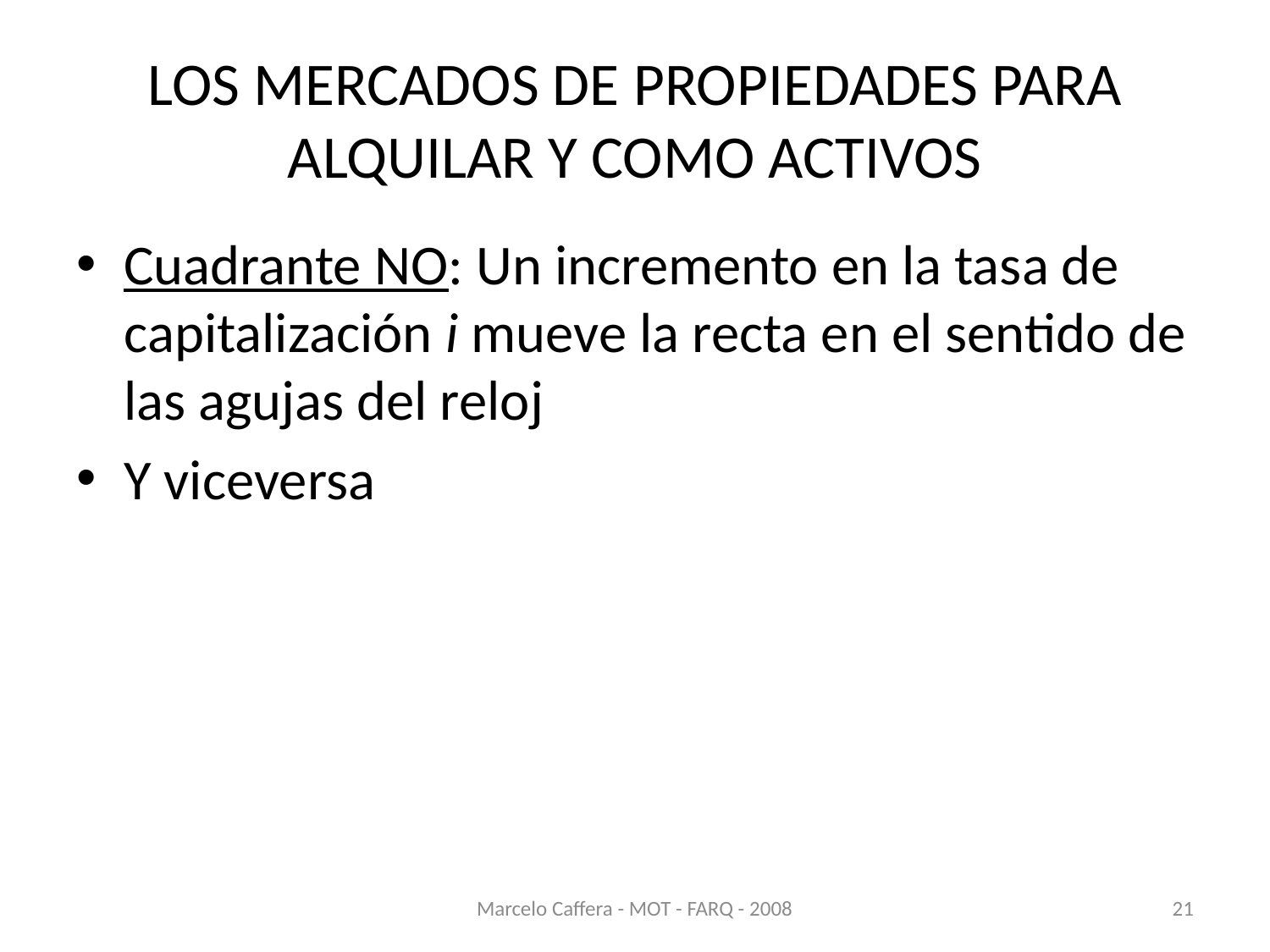

# LOS MERCADOS DE PROPIEDADES PARA ALQUILAR Y COMO ACTIVOS
Cuadrante NO: Un incremento en la tasa de capitalización i mueve la recta en el sentido de las agujas del reloj
Y viceversa

Marcelo Caffera - MOT - FARQ - 2008
21